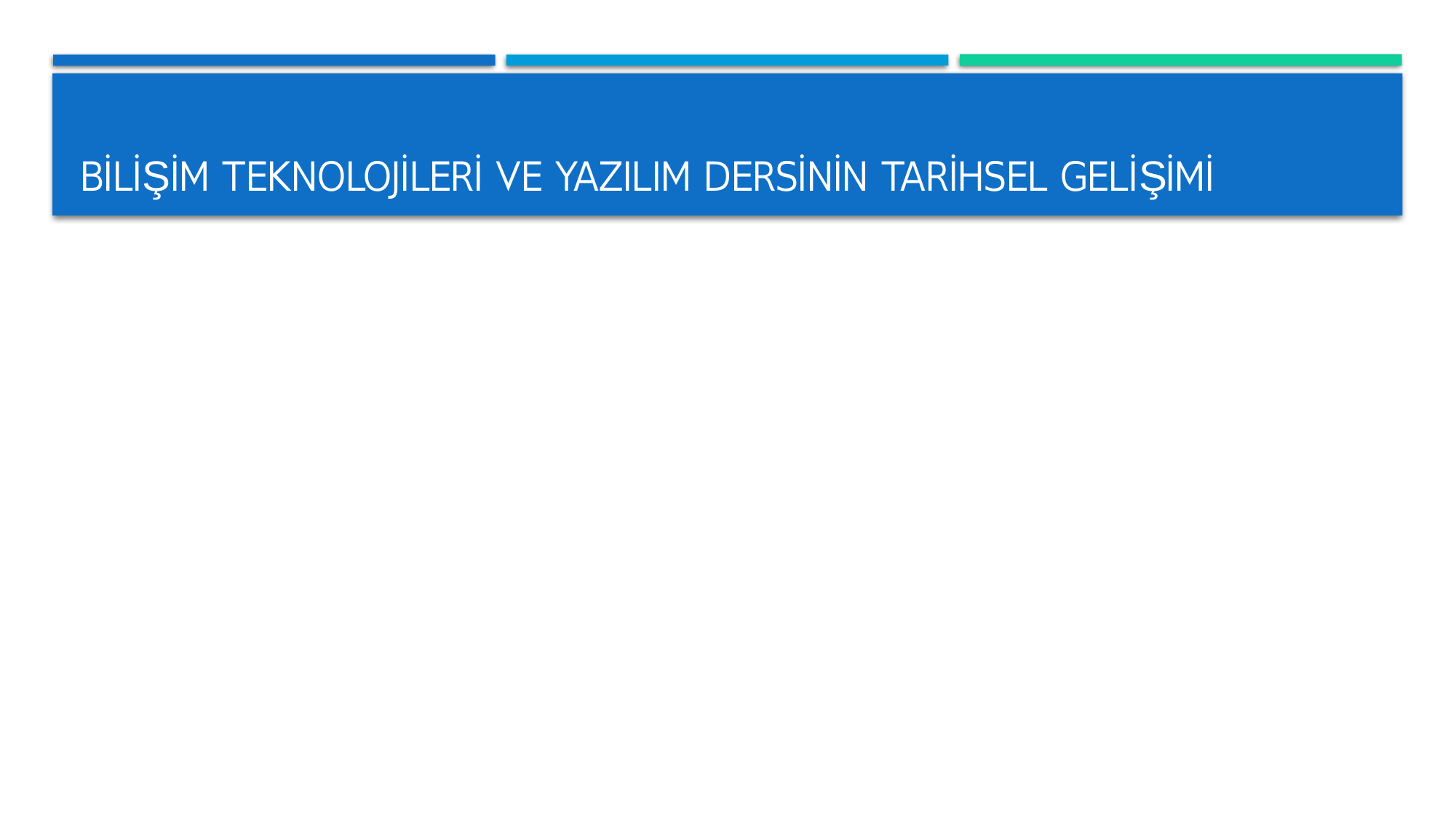

# Bilişim Teknolojileri ve Yazılım Dersinin Tarihsel gelişimi